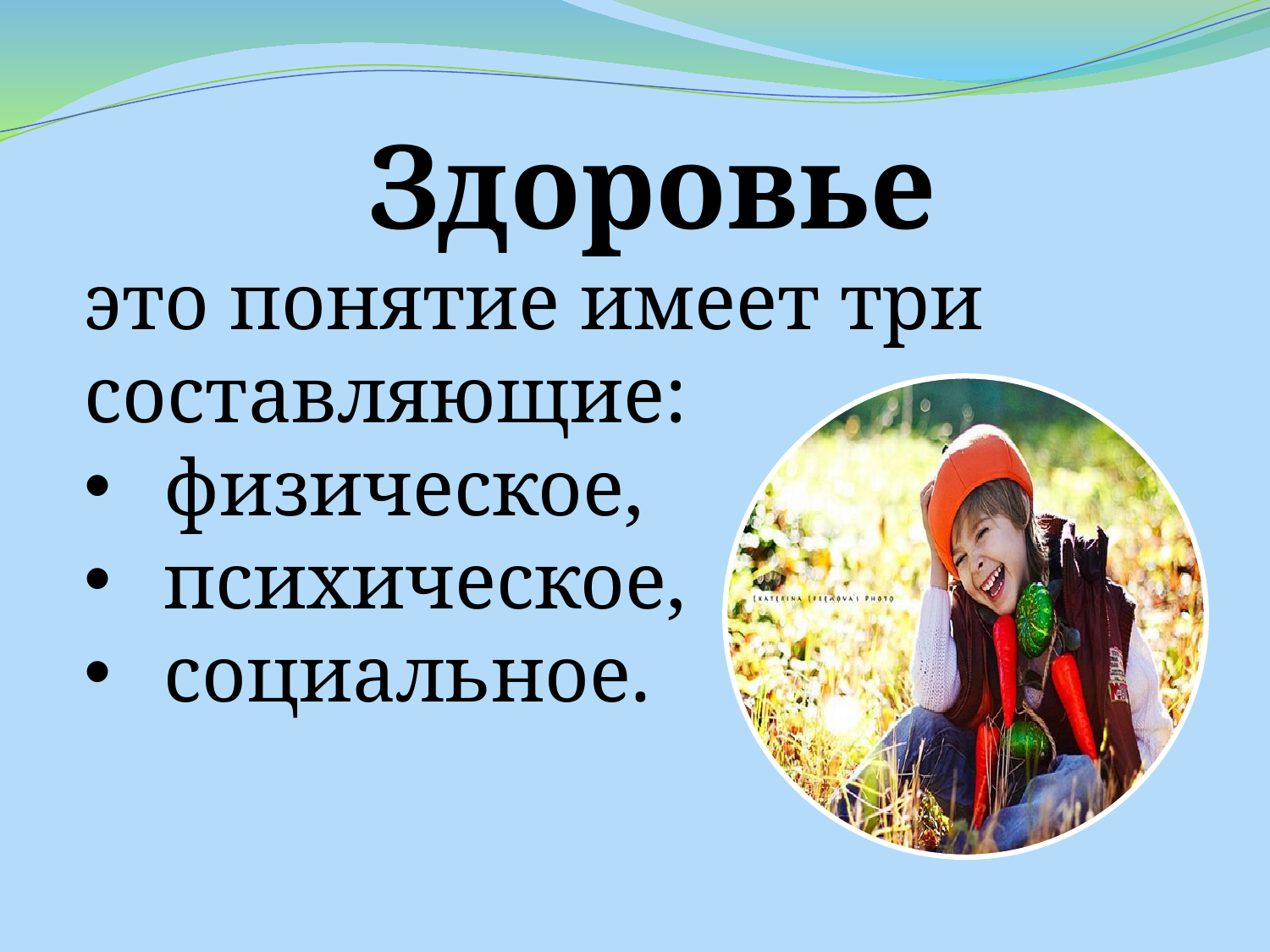

Здоровье
это понятие имеет три составляющие:
физическое,
психическое,
социальное.